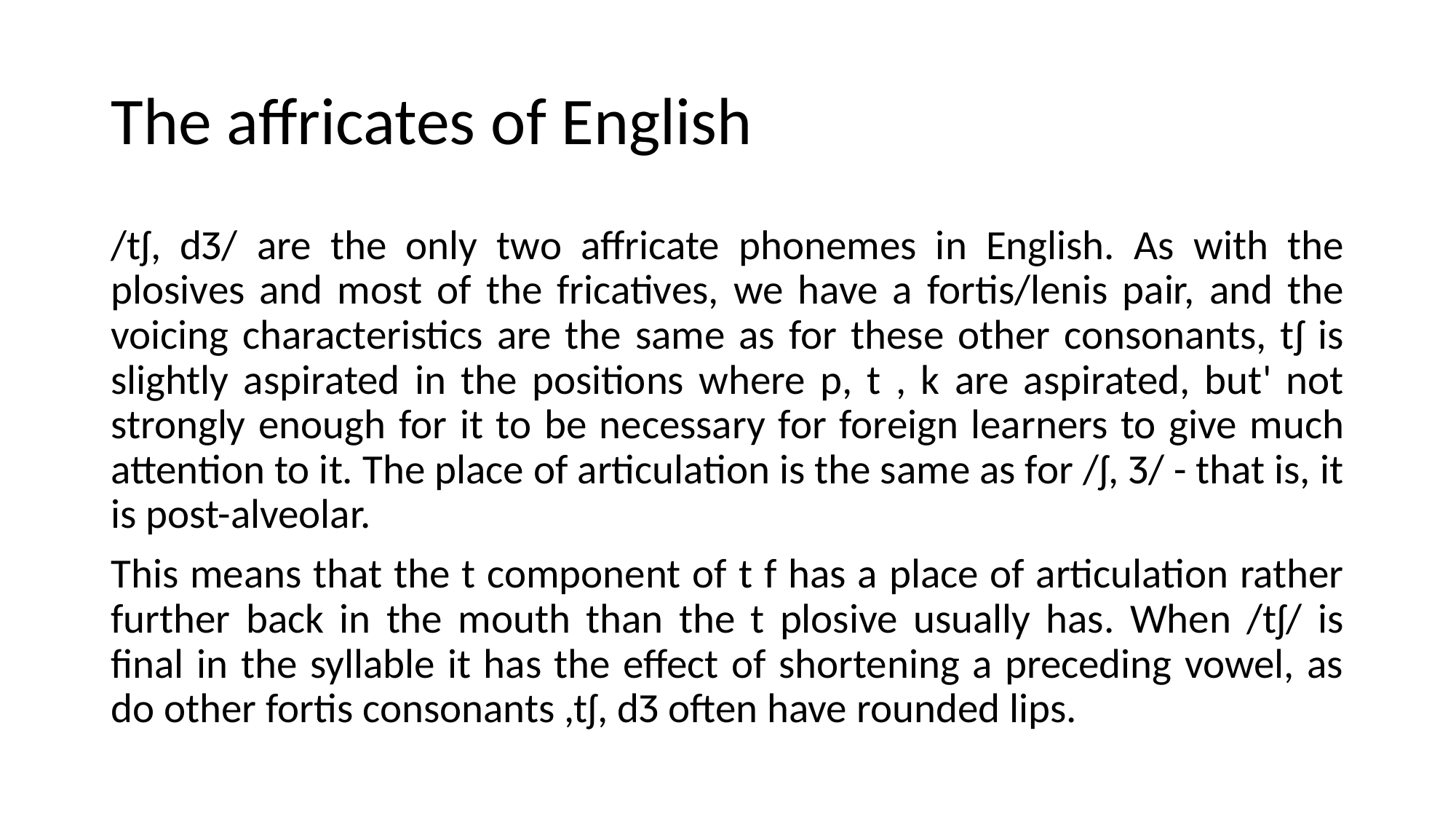

# The affricates of English
/tʃ, dȜ/ are the only two affricate phonemes in English. As with the plosives and most of the fricatives, we have a fortis/lenis pair, and the voicing characteristics are the same as for these other consonants, tʃ is slightly aspirated in the positions where p, t , k are aspirated, but' not strongly enough for it to be necessary for foreign learners to give much attention to it. The place of articulation is the same as for /ʃ, Ȝ/ - that is, it is post-alveolar.
This means that the t component of t f has a place of articulation rather further back in the mouth than the t plosive usually has. When /tʃ/ is final in the syllable it has the effect of shortening a preceding vowel, as do other fortis consonants ,tʃ, dȜ often have rounded lips.